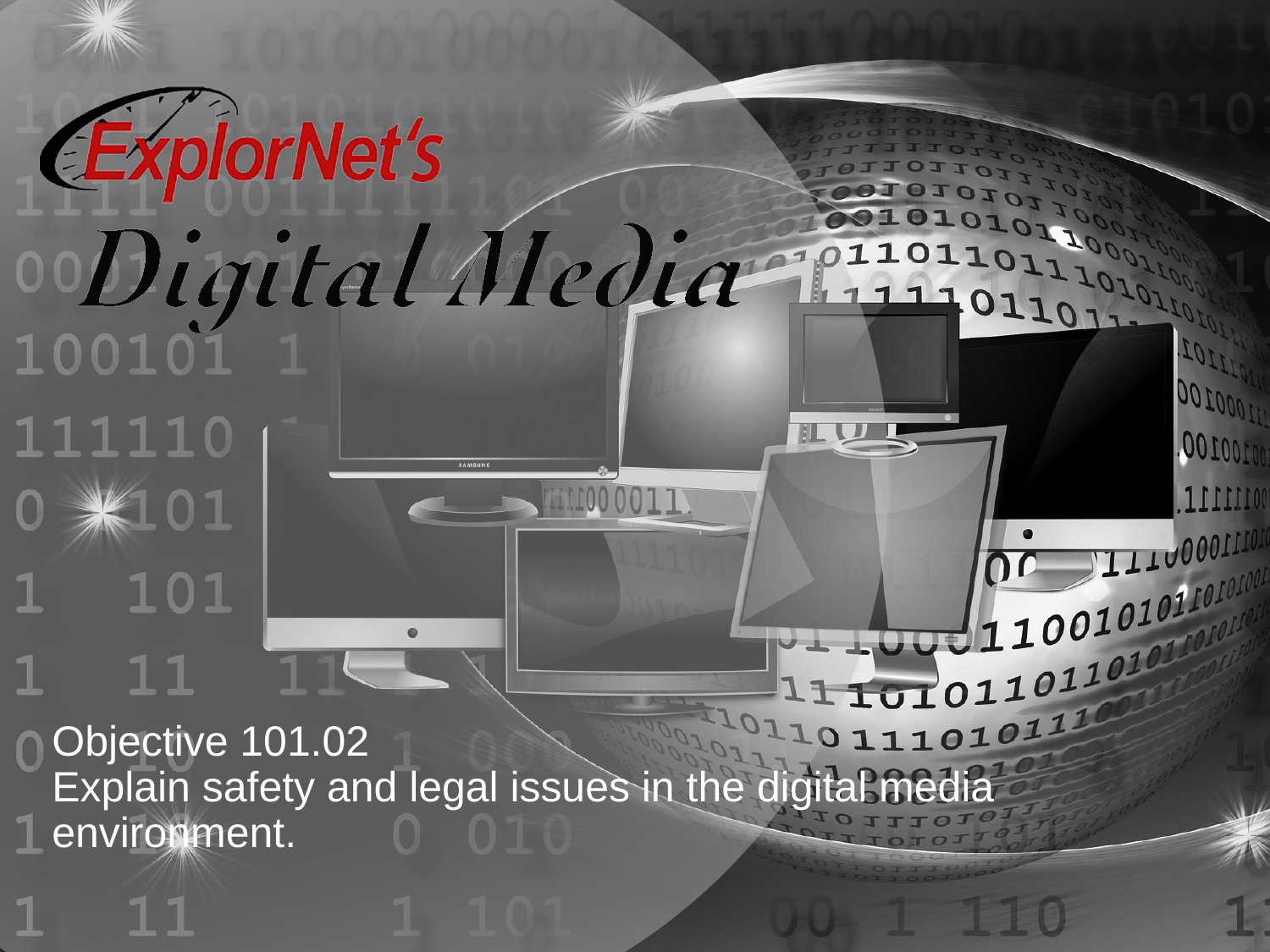

Objective 101.02
Explain safety and legal issues in the digital media environment.